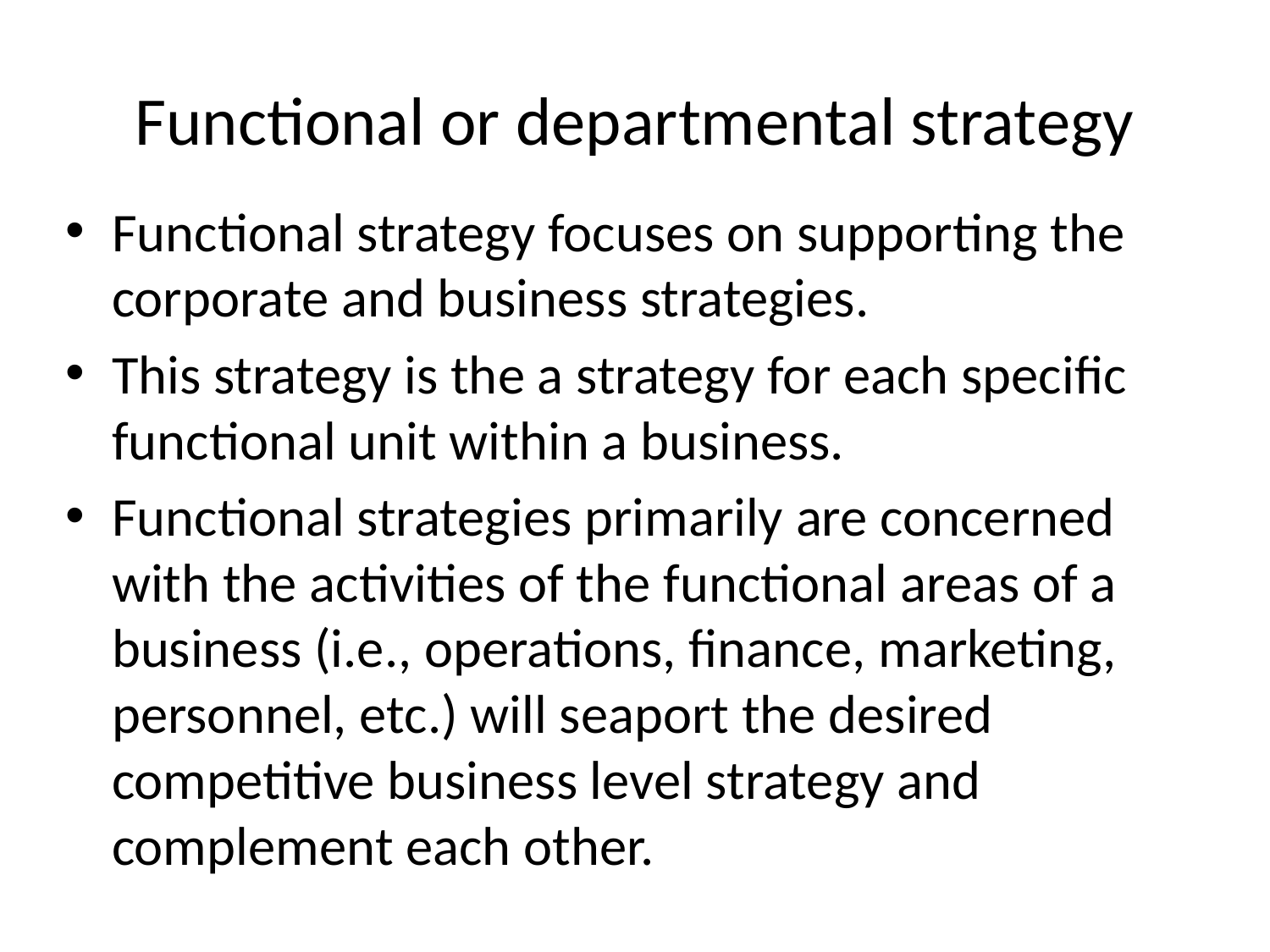

# Functional or departmental strategy
Functional strategy focuses on supporting the corporate and business strategies.
This strategy is the a strategy for each specific functional unit within a business.
Functional strategies primarily are concerned with the activities of the functional areas of a business (i.e., operations, finance, marketing, personnel, etc.) will seaport the desired competitive business level strategy and complement each other.